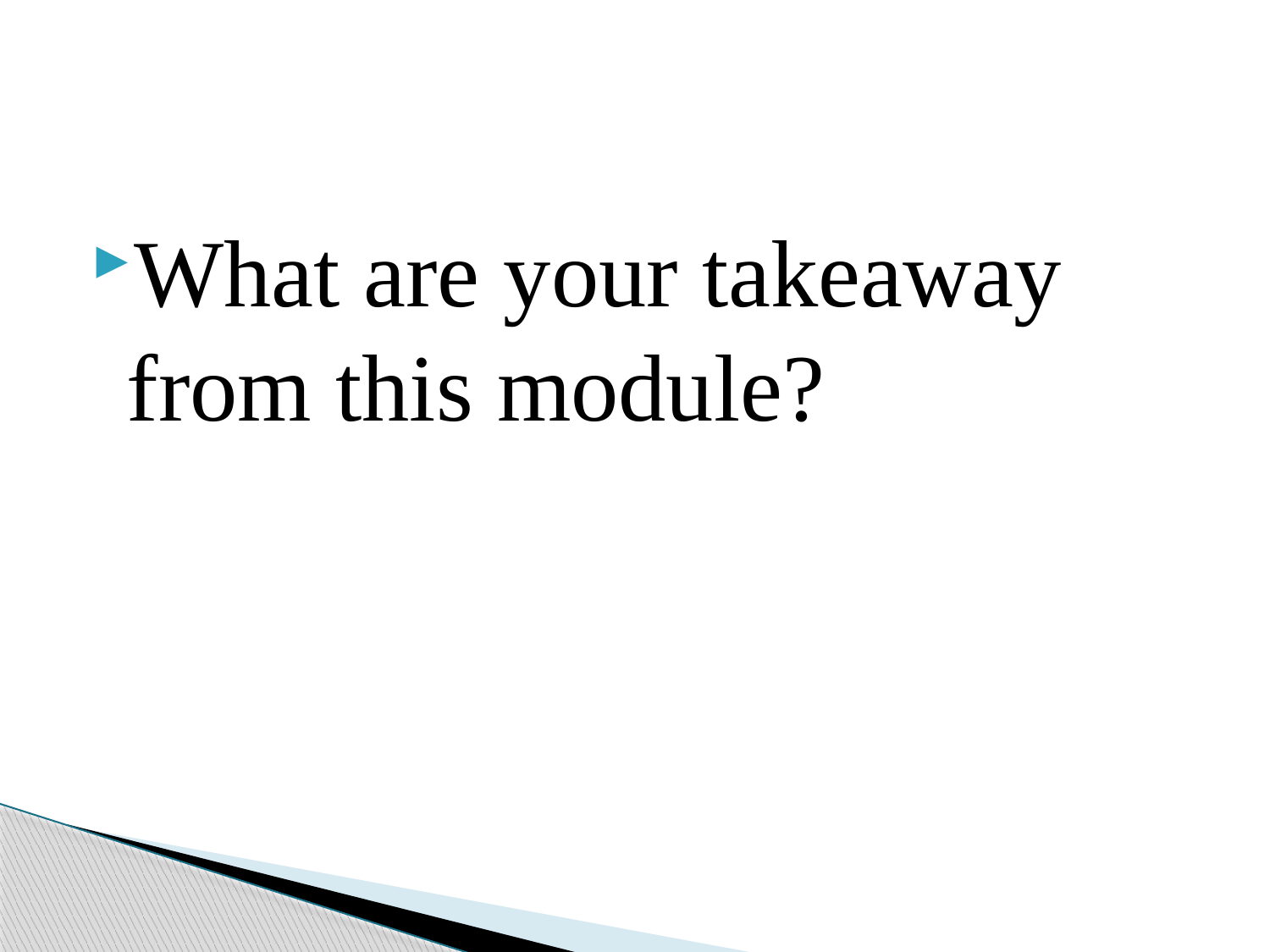

#
What are your takeaway  from this module?